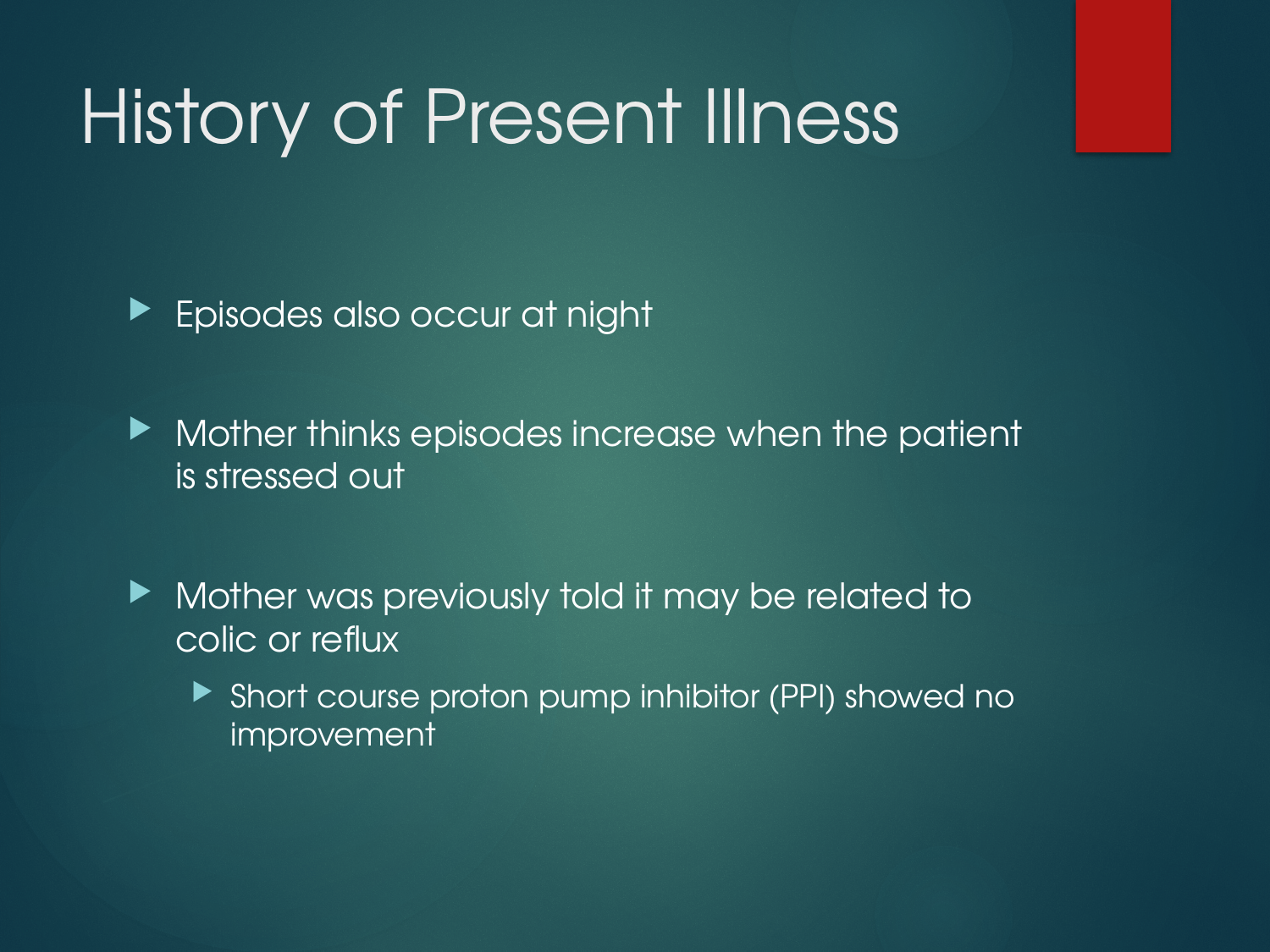

# History of Present Illness
Episodes also occur at night

Mother thinks episodes increase when the patient is stressed out

Mother was previously told it may be related to colic or reflux
Short course proton pump inhibitor (PPI) showed no improvement